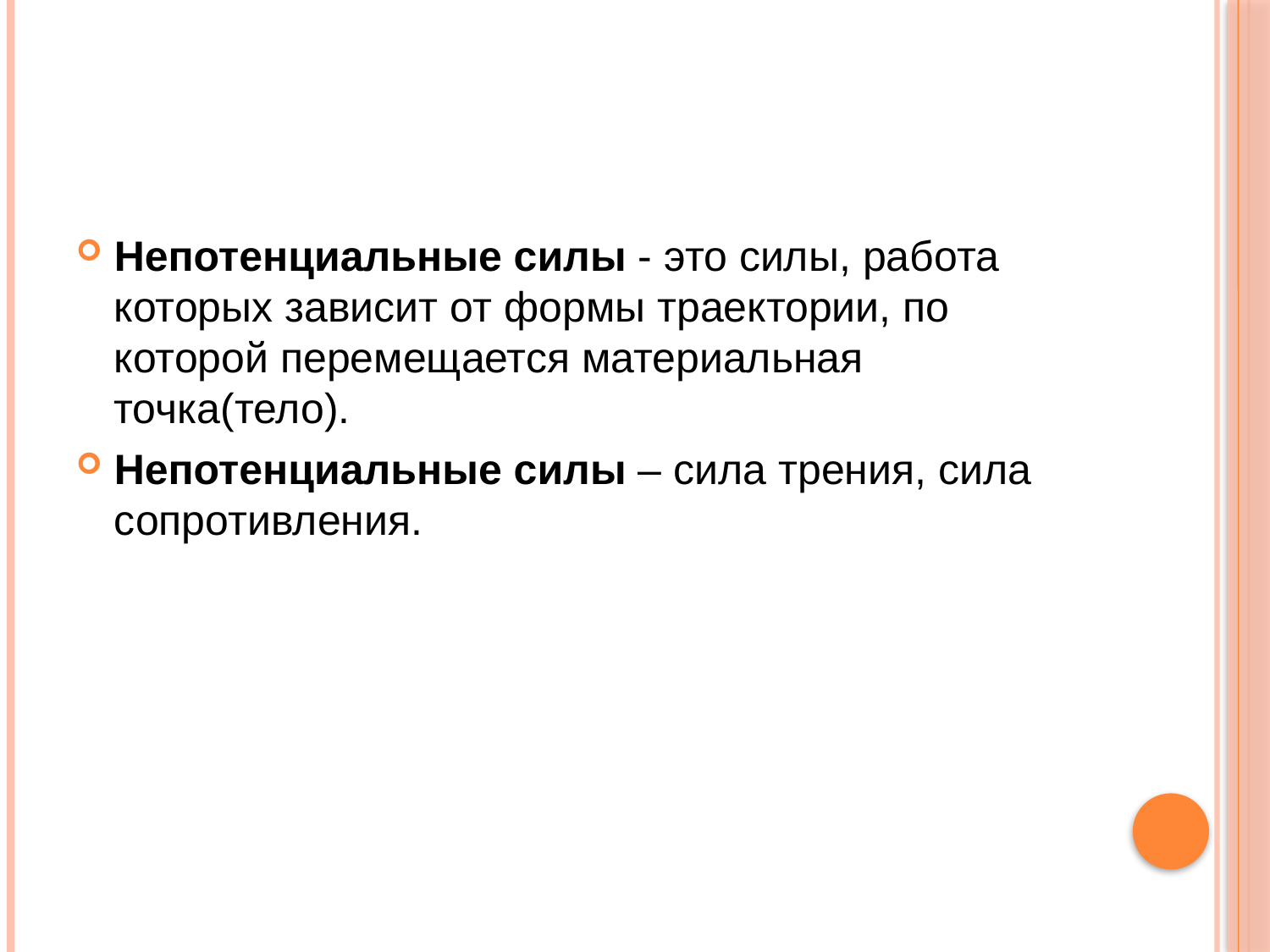

Непотенциальные силы - это силы, работа которых зависит от формы траектории, по которой перемещается материальная точка(тело).
Непотенциальные силы – сила трения, сила сопротивления.